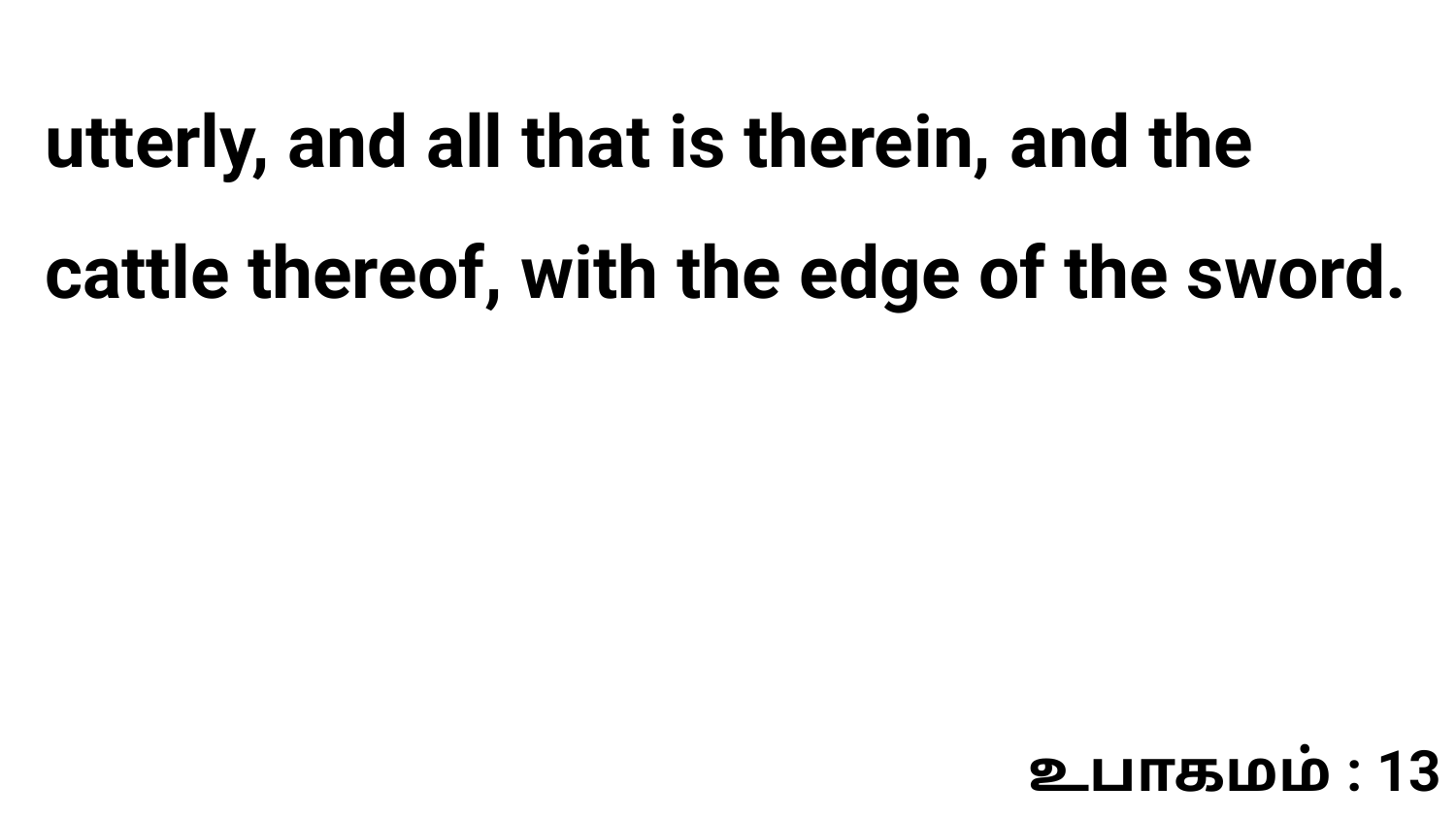

utterly, and all that is therein, and the cattle thereof, with the edge of the sword.
உபாகமம் : 13